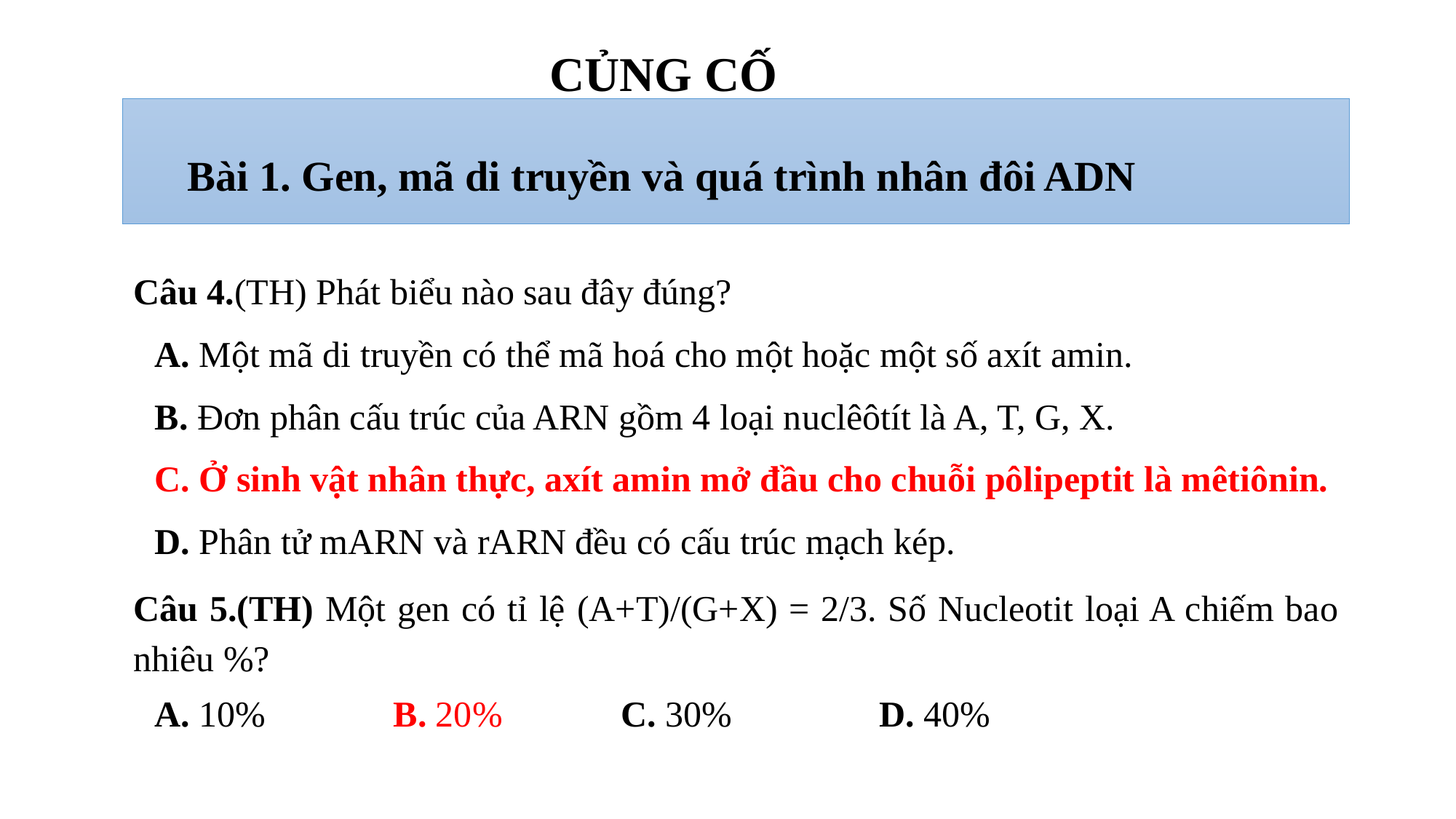

# CỦNG CỐ
Bài 1. Gen, mã di truyền và quá trình nhân đôi ADN
Câu 4.(TH) Phát biểu nào sau đây đúng?
	A. Một mã di truyền có thể mã hoá cho một hoặc một số axít amin.
	B. Đơn phân cấu trúc của ARN gồm 4 loại nuclêôtít là A, T, G, X.
	C. Ở sinh vật nhân thực, axít amin mở đầu cho chuỗi pôlipeptit là mêtiônin.
 	D. Phân tử mARN và rARN đều có cấu trúc mạch kép.
Câu 5.(TH) Một gen có tỉ lệ (A+T)/(G+X) = 2/3. Số Nucleotit loại A chiếm bao nhiêu %?
	A. 10%              B. 20%             C. 30%	          D. 40%